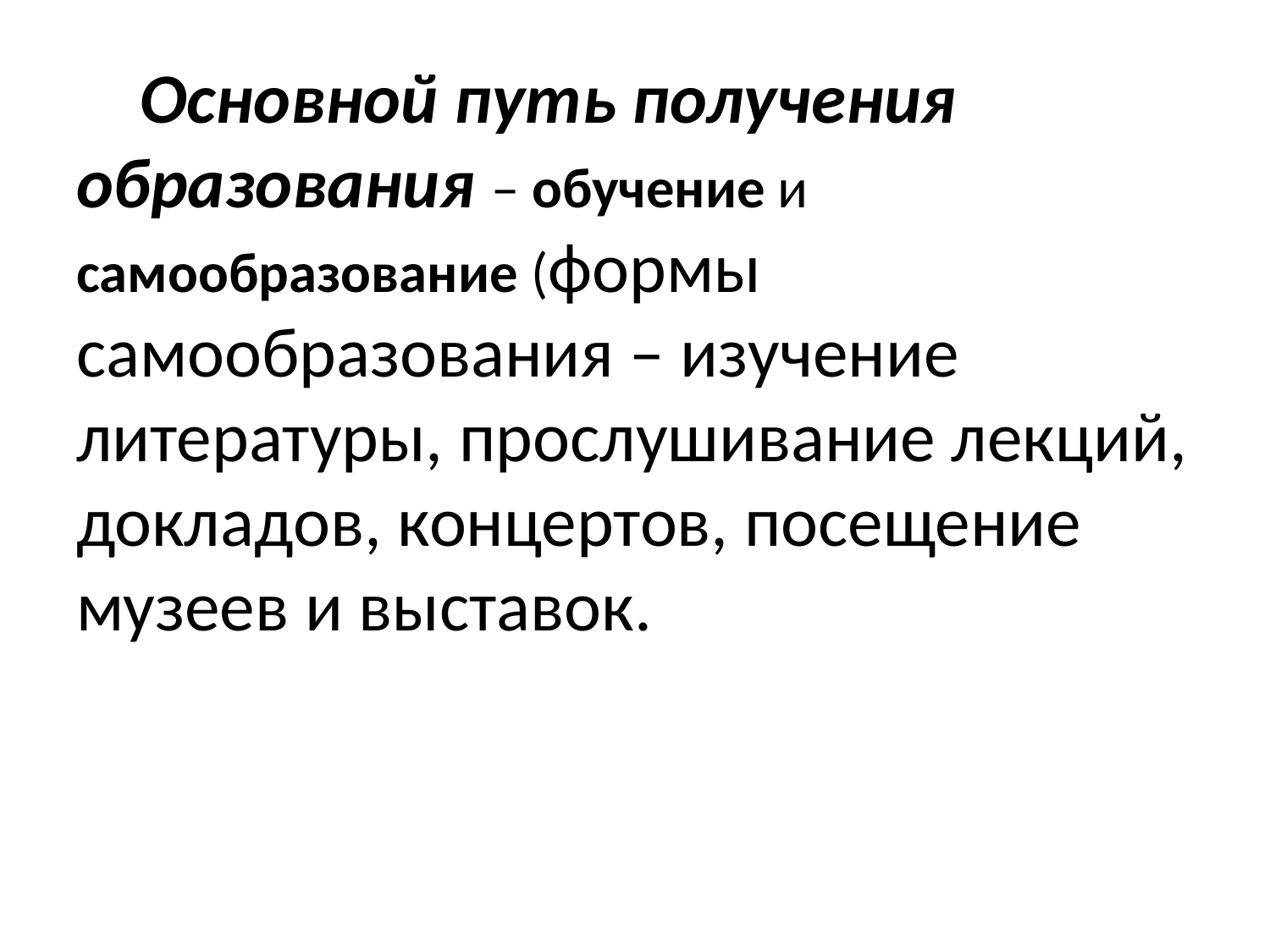

Основной путь получения образования – обучение и самообразование (формы самообразования – изучение литературы, прослушивание лекций, докладов, концертов, посещение музеев и выставок.